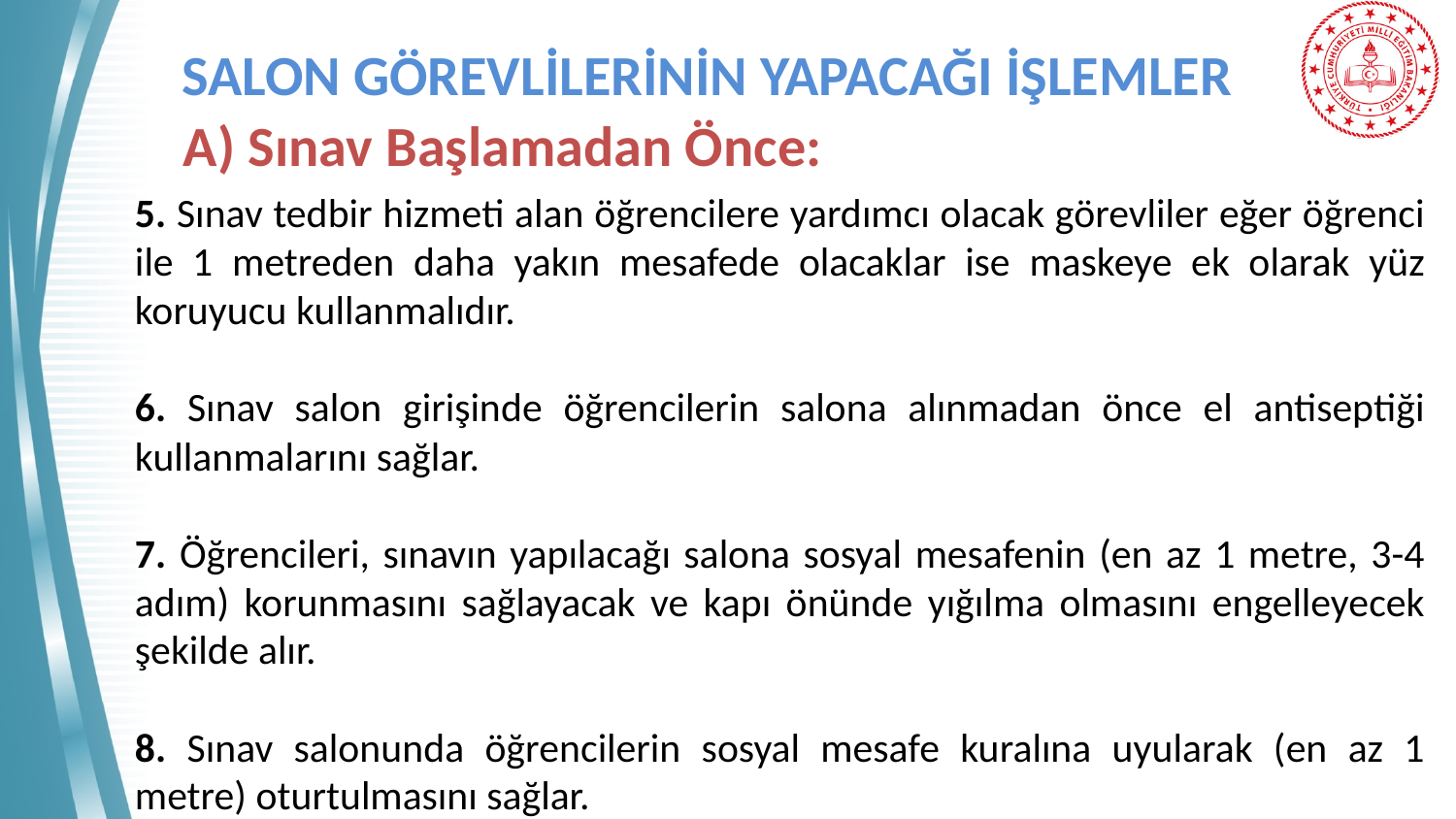

# SALON GÖREVLİLERİNİN YAPACAĞI İŞLEMLER
      A) Sınav Başlamadan Önce:

5. Sınav tedbir hizmeti alan öğrencilere yardımcı olacak görevliler eğer öğrenci ile 1 metreden daha yakın mesafede olacaklar ise maskeye ek olarak yüz koruyucu kullanmalıdır.

6. Sınav salon girişinde öğrencilerin salona alınmadan önce el antiseptiği kullanmalarını sağlar.

7. Öğrencileri, sınavın yapılacağı salona sosyal mesafenin (en az 1 metre, 3-4 adım) korunmasını sağlayacak ve kapı önünde yığılma olmasını engelleyecek şekilde alır.

8. Sınav salonunda öğrencilerin sosyal mesafe kuralına uyularak (en az 1 metre) oturtulmasını sağlar.